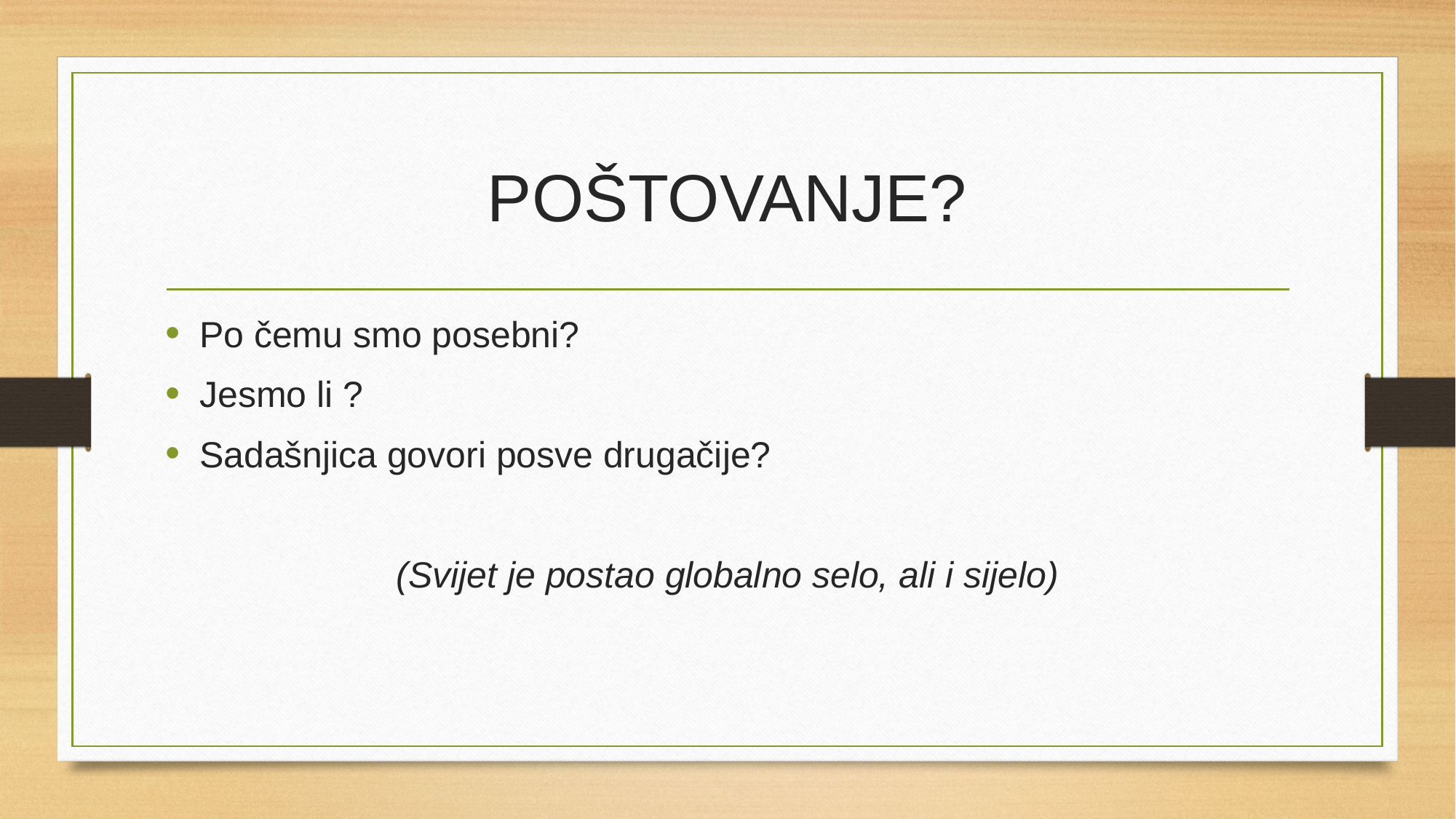

# POŠTOVANJE?
Po čemu smo posebni?
Jesmo li ?
Sadašnjica govori posve drugačije?

(Svijet je postao globalno selo, ali i sijelo)